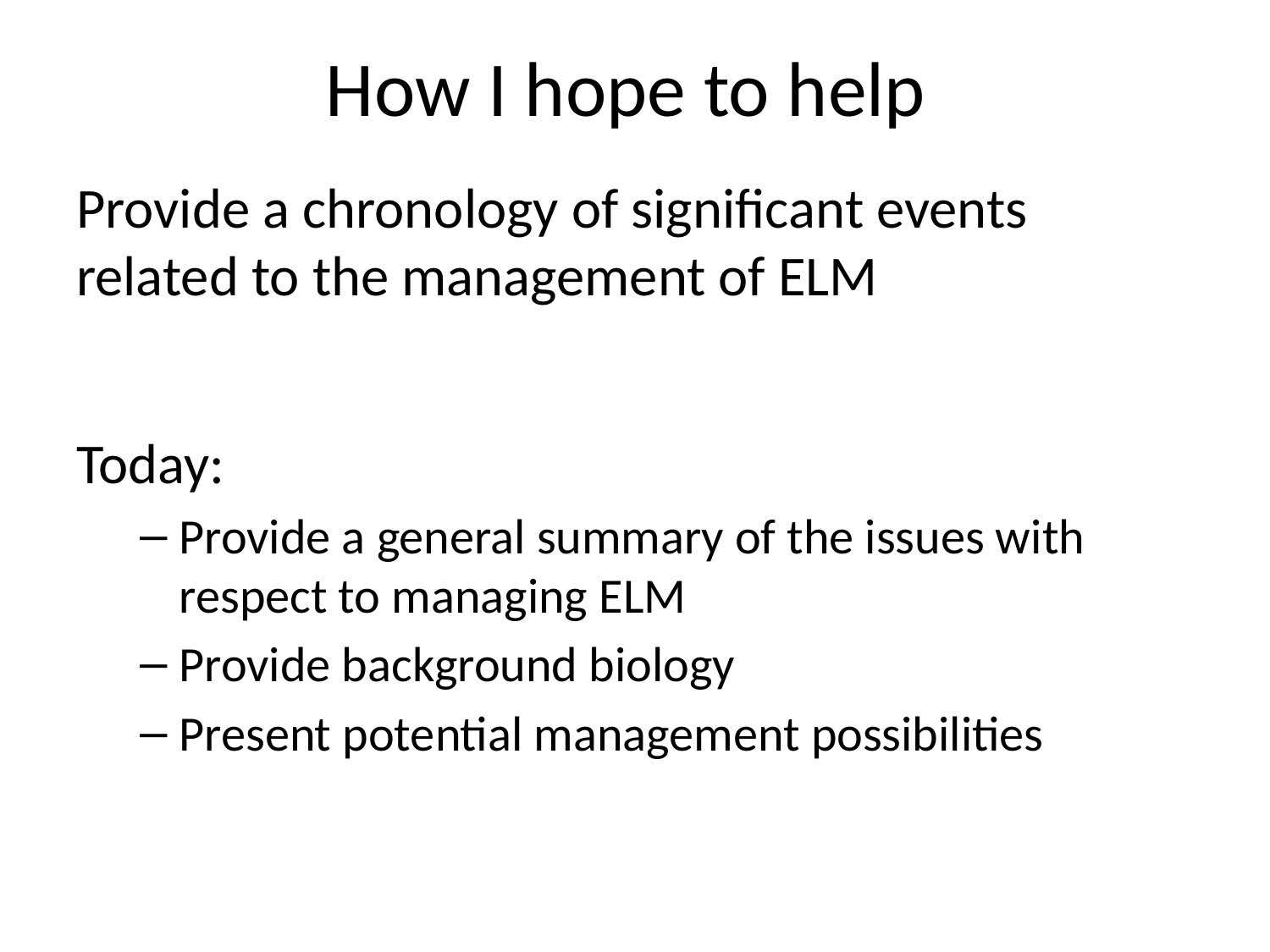

# How I hope to help
Provide a chronology of significant events related to the management of ELM

Today:
Provide a general summary of the issues with respect to managing ELM
Provide background biology
Present potential management possibilities